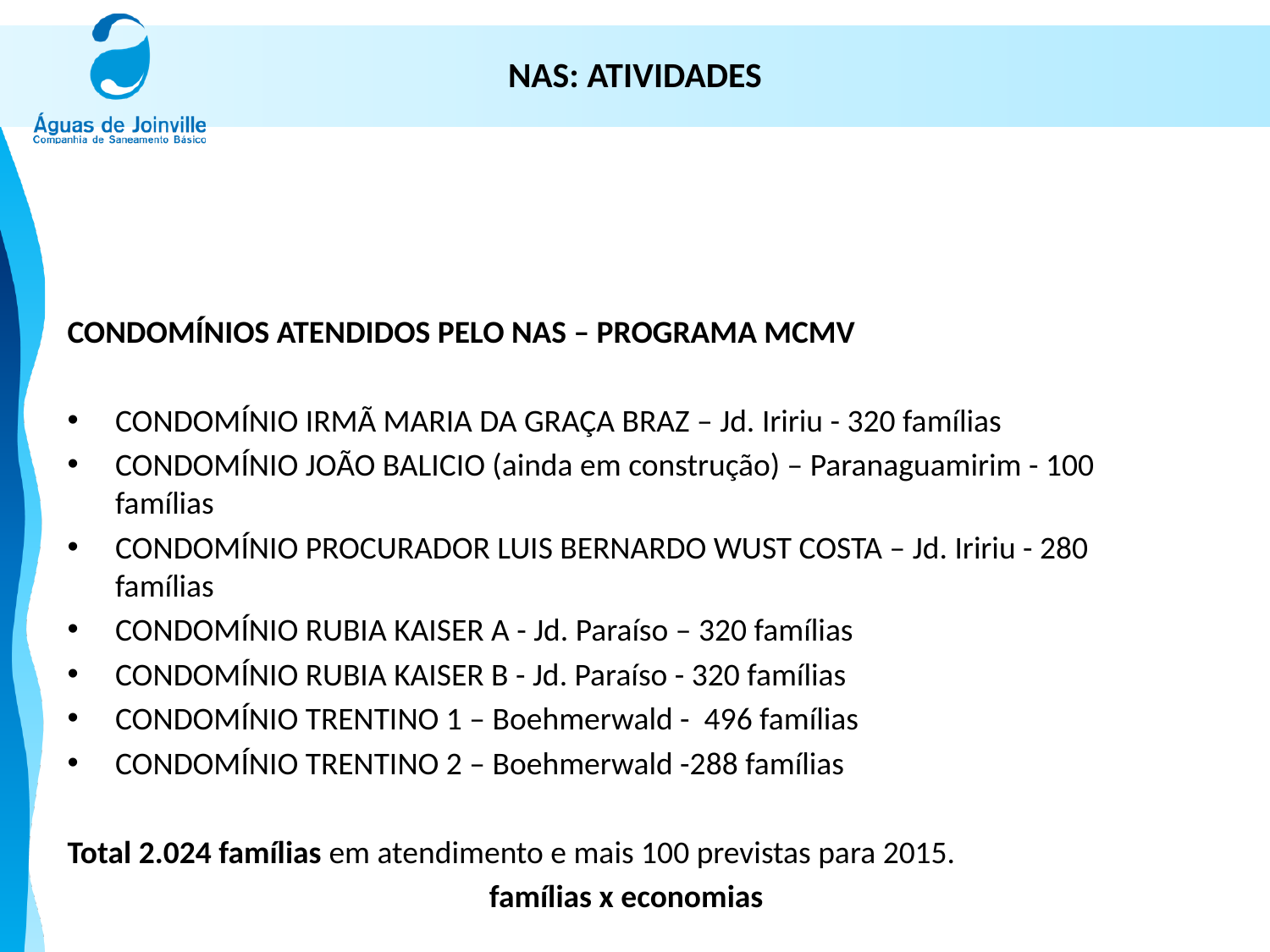

# NAS: ATIVIDADES

CONDOMÍNIOS ATENDIDOS PELO NAS – PROGRAMA MCMV

CONDOMÍNIO IRMÃ MARIA DA GRAÇA BRAZ – Jd. Iririu - 320 famílias
CONDOMÍNIO JOÃO BALICIO (ainda em construção) – Paranaguamirim - 100 famílias
CONDOMÍNIO PROCURADOR LUIS BERNARDO WUST COSTA – Jd. Iririu - 280 famílias
CONDOMÍNIO RUBIA KAISER A - Jd. Paraíso – 320 famílias
CONDOMÍNIO RUBIA KAISER B - Jd. Paraíso - 320 famílias
CONDOMÍNIO TRENTINO 1 – Boehmerwald -  496 famílias
CONDOMÍNIO TRENTINO 2 – Boehmerwald -288 famílias

Total 2.024 famílias em atendimento e mais 100 previstas para 2015.
famílias x economias